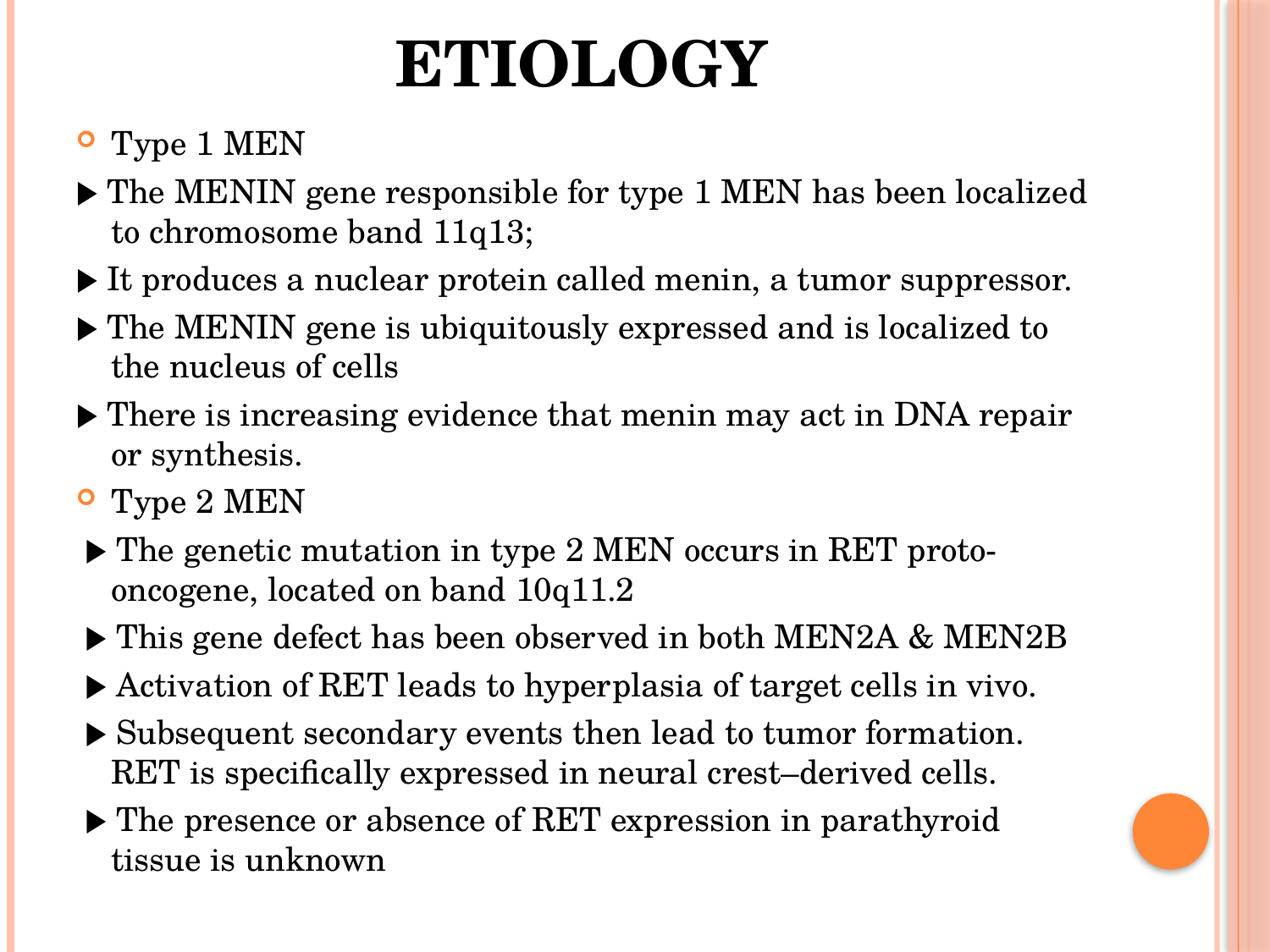

# etiology
Type 1 MEN
▶ The MENIN gene responsible for type 1 MEN has been localized to chromosome band 11q13;
▶ It produces a nuclear protein called menin, a tumor suppressor.
▶ The MENIN gene is ubiquitously expressed and is localized to the nucleus of cells
▶ There is increasing evidence that menin may act in DNA repair or synthesis.
Type 2 MEN
 ▶ The genetic mutation in type 2 MEN occurs in RET proto-oncogene, located on band 10q11.2
 ▶ This gene defect has been observed in both MEN2A & MEN2B
 ▶ Activation of RET leads to hyperplasia of target cells in vivo.
 ▶ Subsequent secondary events then lead to tumor formation. RET is specifically expressed in neural crest–derived cells.
 ▶ The presence or absence of RET expression in parathyroid tissue is unknown